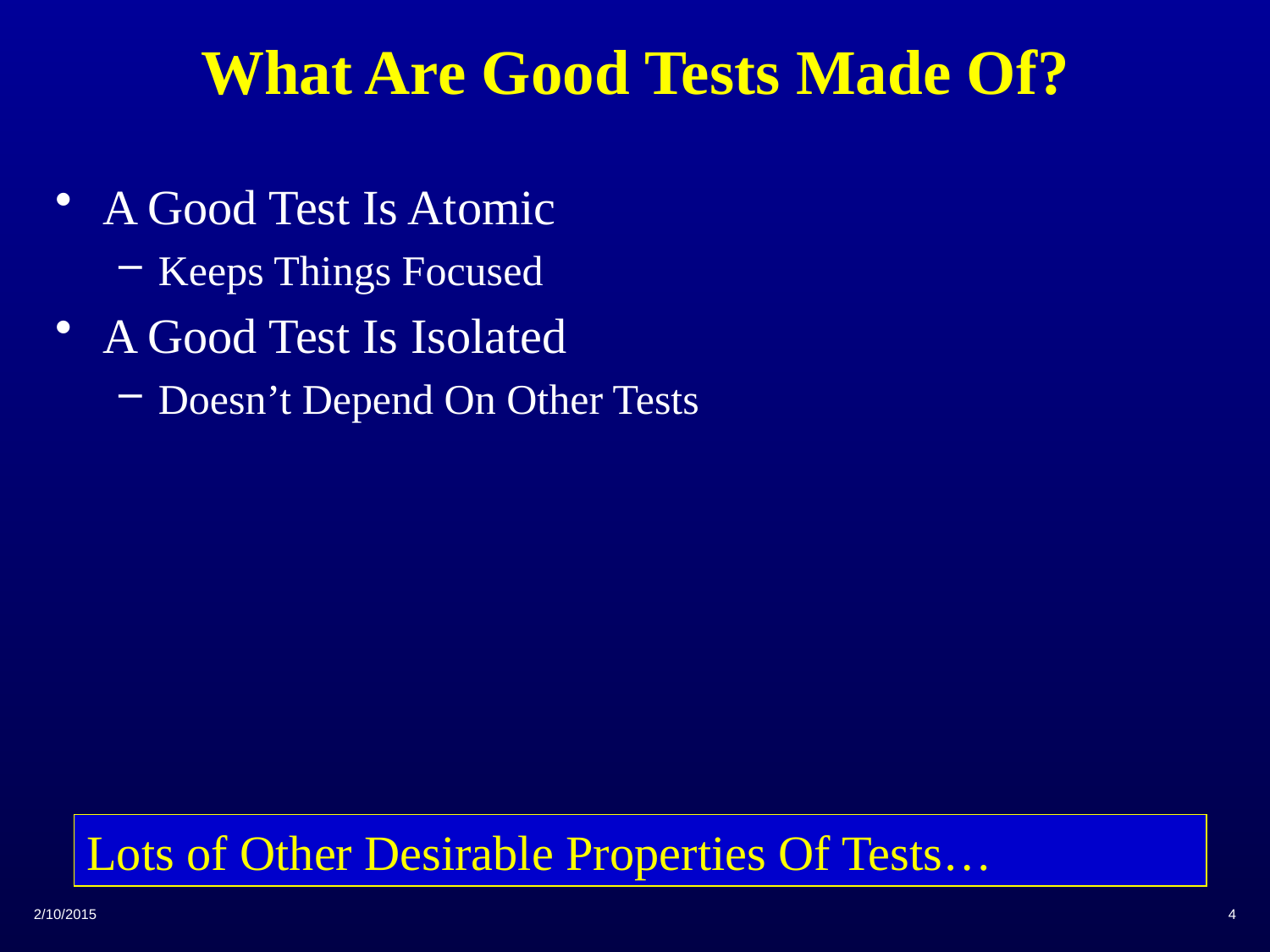

# What Are Good Tests Made Of?
A Good Test Is Atomic
Keeps Things Focused
A Good Test Is Isolated
Doesn’t Depend On Other Tests
Lots of Other Desirable Properties Of Tests…
2/10/2015
4